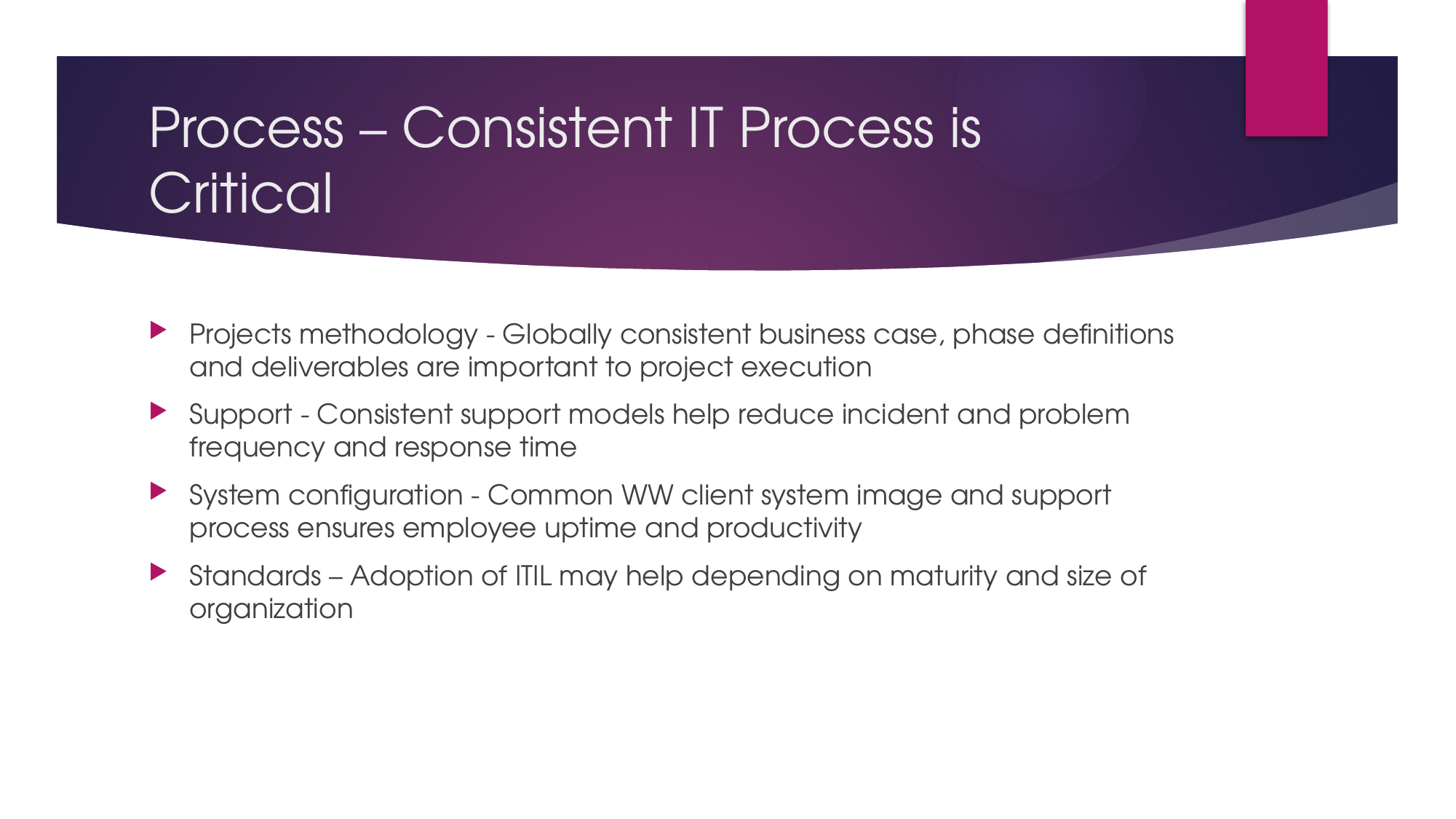

# Process – Consistent IT Process is Critical
Projects methodology - Globally consistent business case, phase definitions and deliverables are important to project execution
Support - Consistent support models help reduce incident and problem frequency and response time
System configuration - Common WW client system image and support process ensures employee uptime and productivity
Standards – Adoption of ITIL may help depending on maturity and size of organization